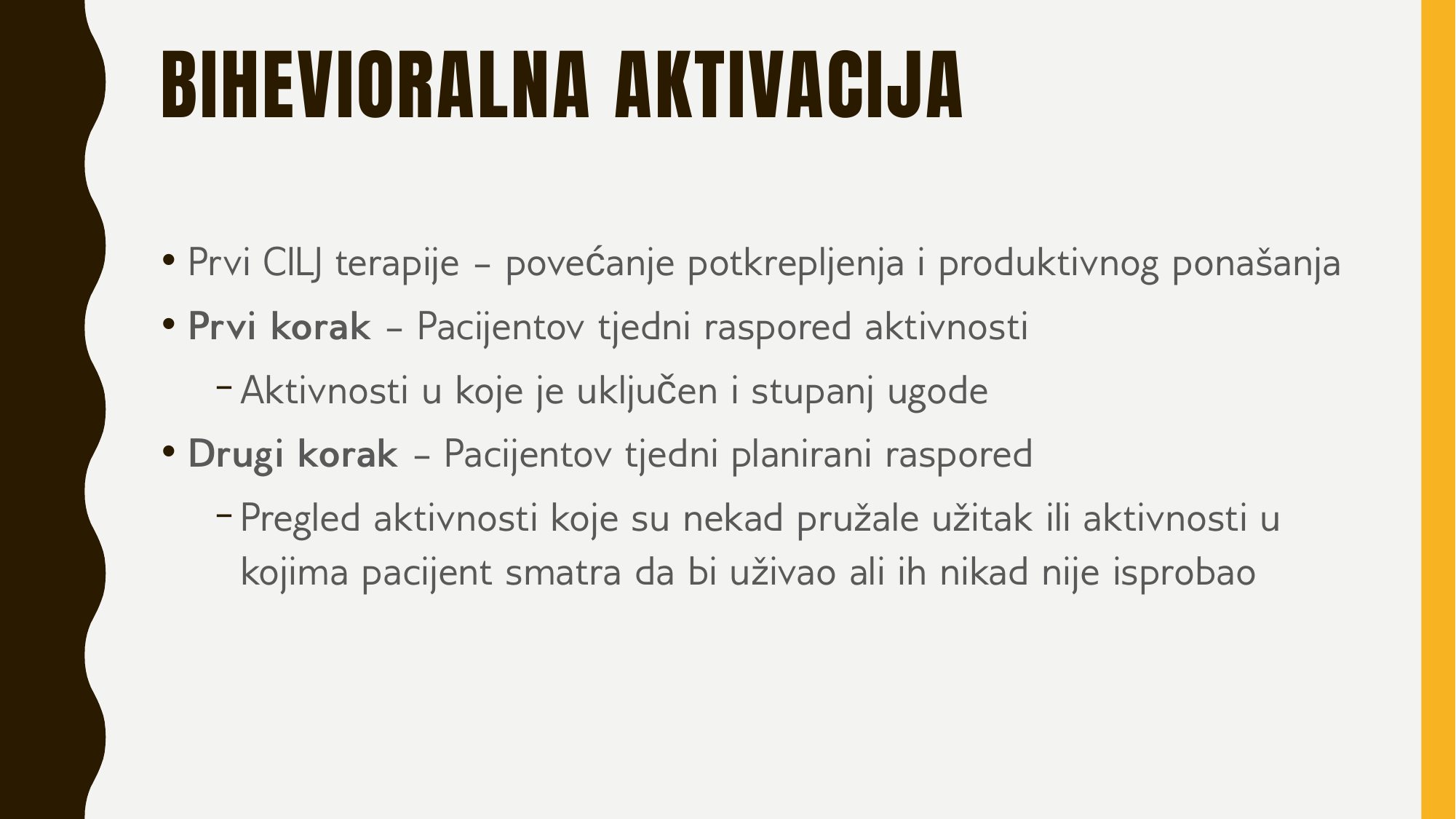

# Bihevioralna aktivacija
Prvi CILJ terapije – povećanje potkrepljenja i produktivnog ponašanja
Prvi korak – Pacijentov tjedni raspored aktivnosti
Aktivnosti u koje je uključen i stupanj ugode
Drugi korak – Pacijentov tjedni planirani raspored
Pregled aktivnosti koje su nekad pružale užitak ili aktivnosti u kojima pacijent smatra da bi uživao ali ih nikad nije isprobao